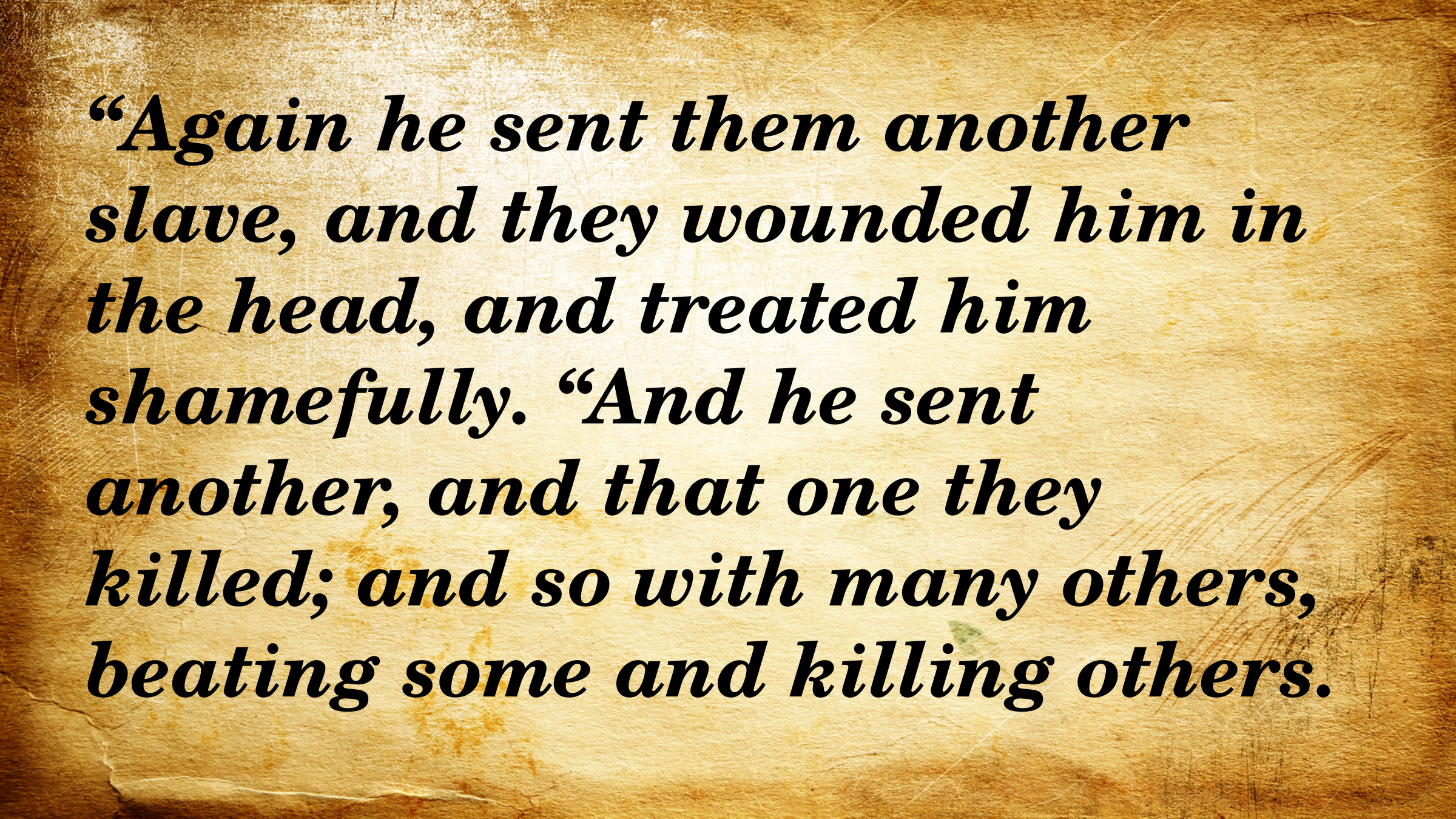

“Again he sent them another slave, and they wounded him in the head, and treated him shamefully. “And he sent another, and that one they killed; and so with many others, beating some and killing others.